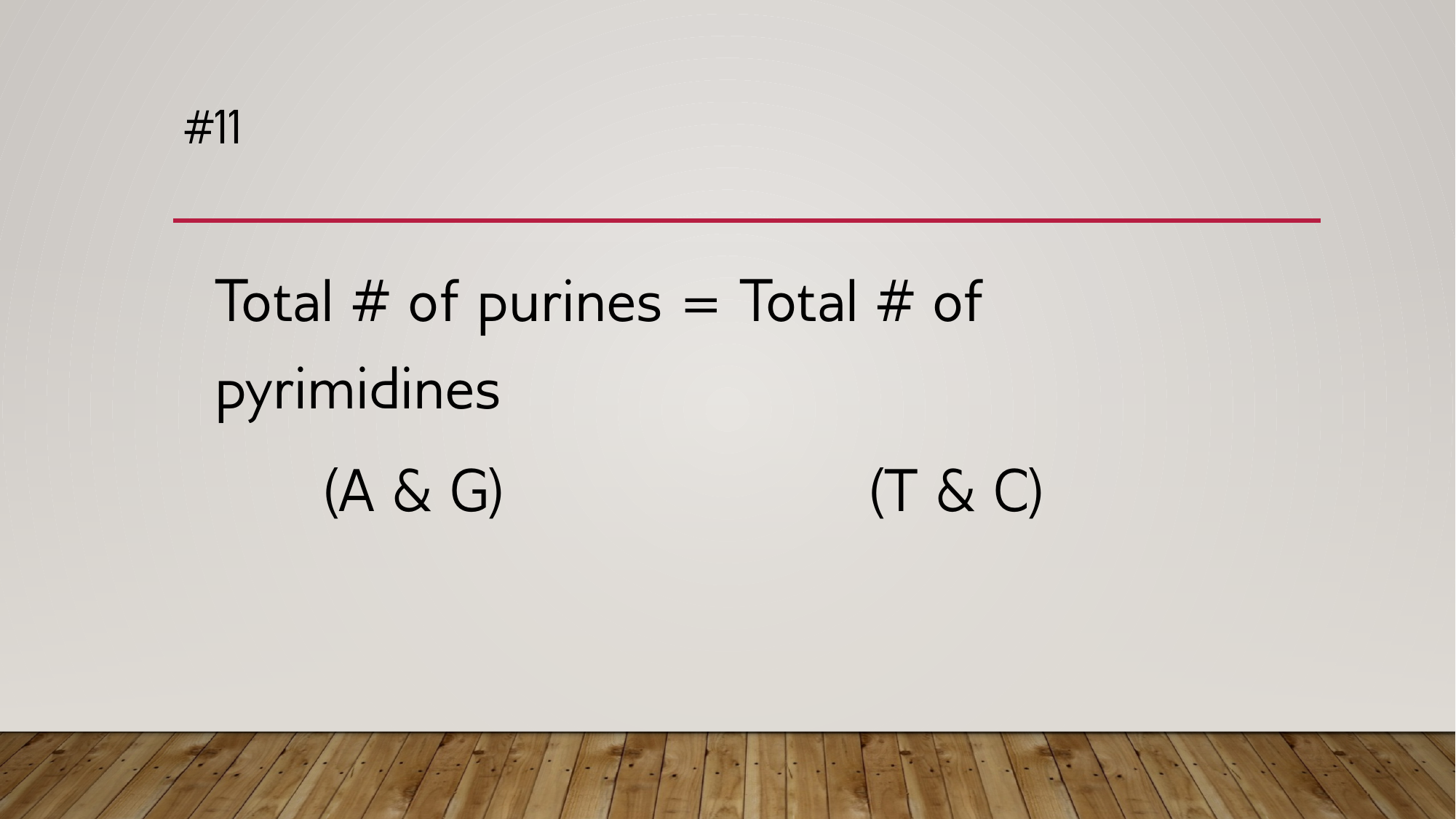

# #11
Total # of purines = Total # of pyrimidines
	(A & G)				(T & C)